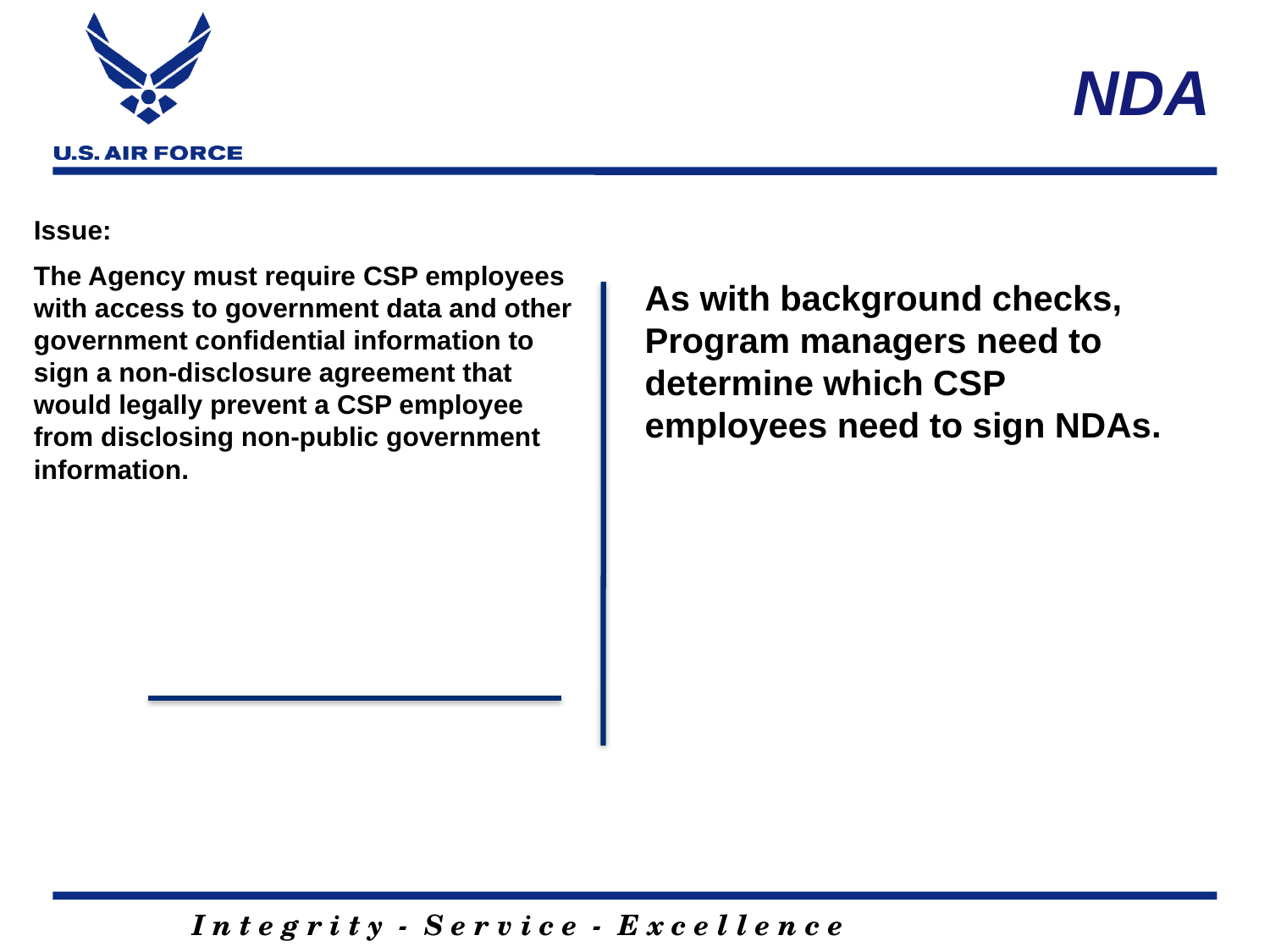

# NDA
Issue:
The Agency must require CSP employees with access to government data and other government confidential information to sign a non-disclosure agreement that would legally prevent a CSP employee from disclosing non-public government information.

As with background checks, Program managers need to determine which CSP employees need to sign NDAs.